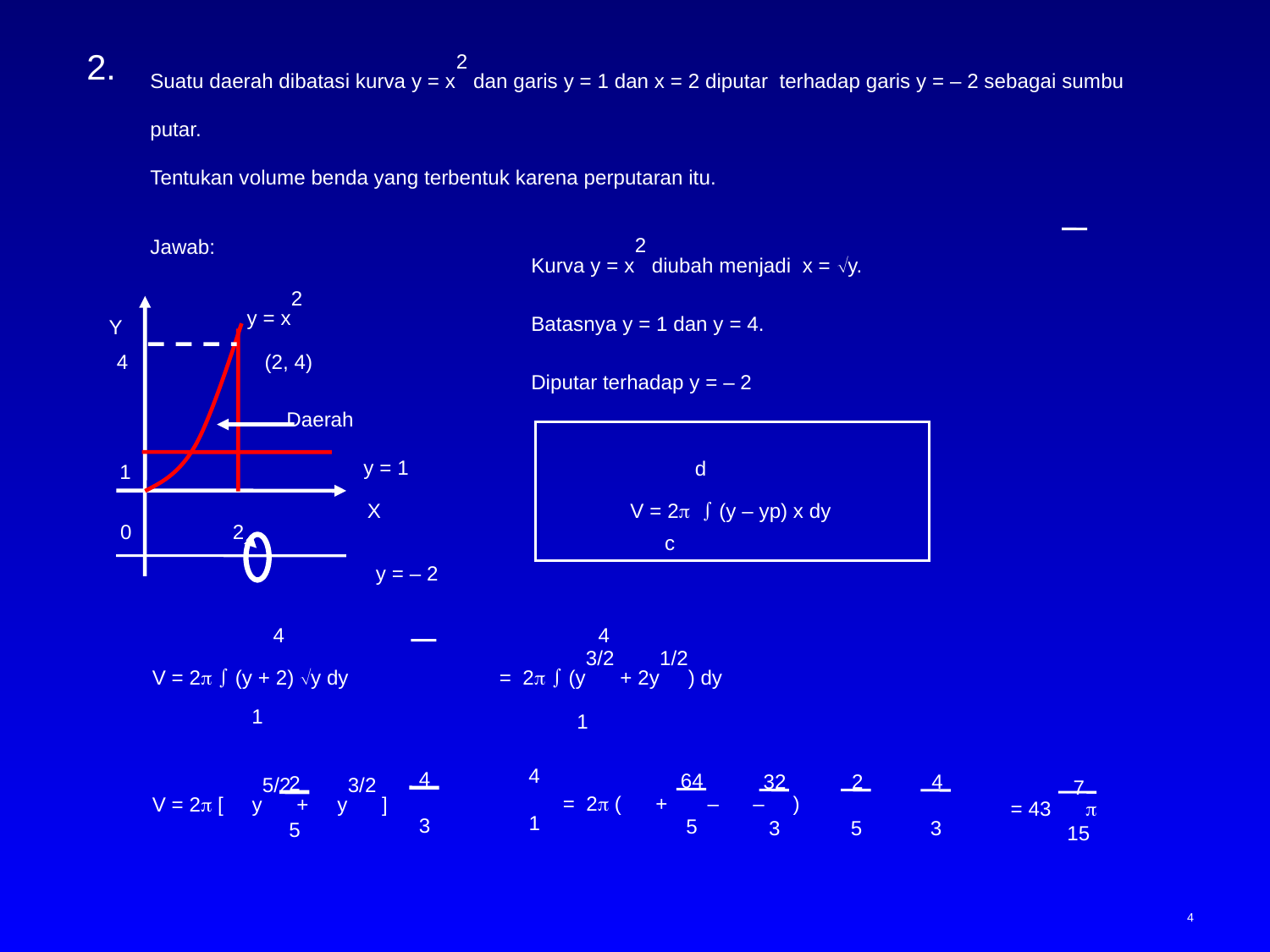

Suatu daerah dibatasi kurva y = x2 dan garis y = 1 dan x = 2 diputar  terhadap garis y = – 2 sebagai sumbu putar.
	Tentukan volume benda yang terbentuk karena perputaran itu.
	Jawab:
Kurva y = x2 diubah menjadi  x = √y.
Batasnya y = 1 dan y = 4.
Diputar terhadap y = – 2

y = x2
Y

 4
(2, 4)

Daerah

y = 1
 1

X
0
2

y = – 2

d
c
V = 2π  ∫ (y – yp) x dy
4
1
V = 2π ∫ (y + 2) √y dy

4
1
=  2π ∫ (y3/2 + 2y1/2) dy
4
4
3

2
5

V = 2π [     y5/2 +     y3/2 ]
1
64
5

32
3

2
5

4
3

=  2π (      +       –      –     )
7
15

= 43      π
4